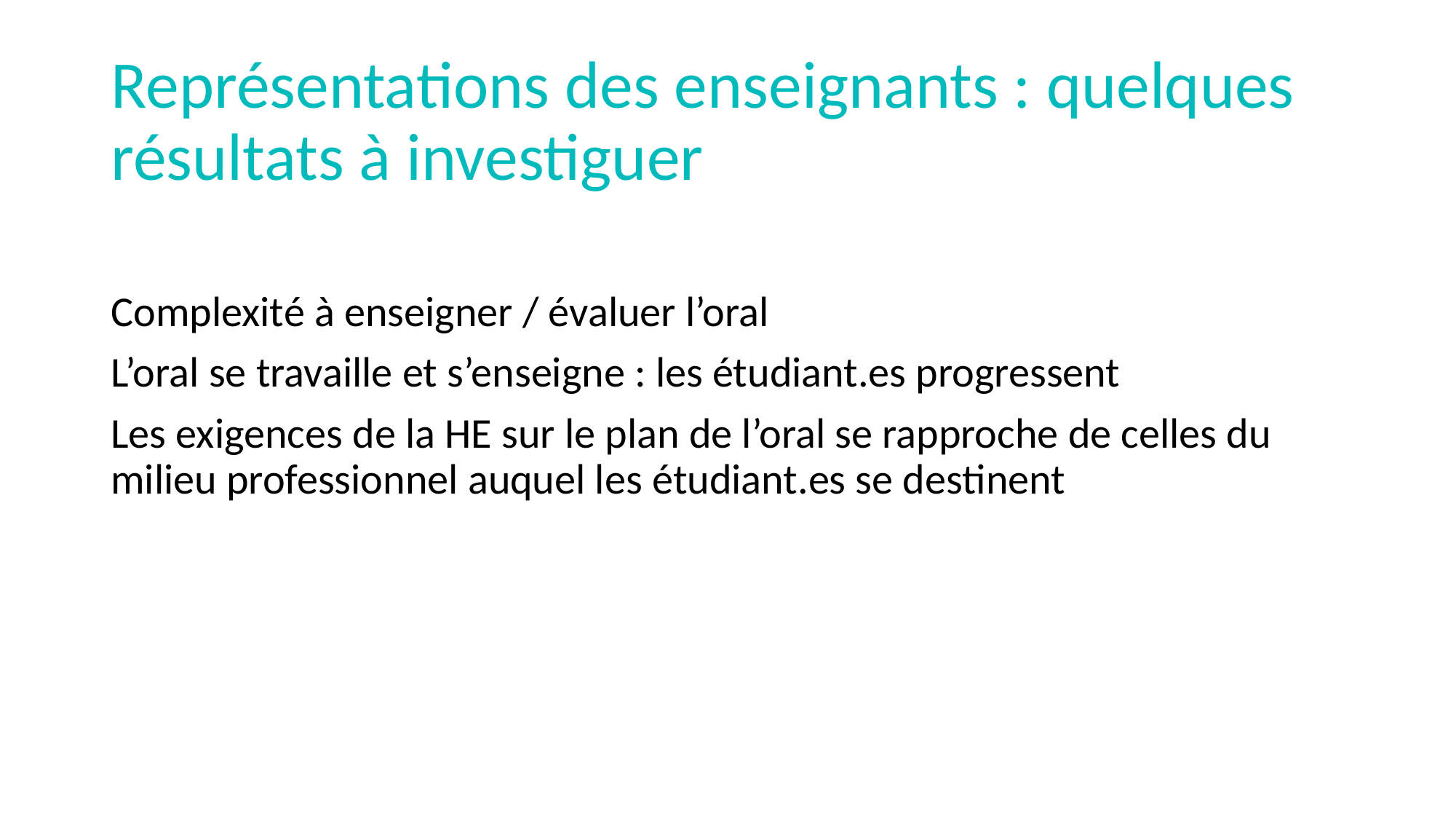

# Représentations des enseignants : quelques résultats à investiguer

Complexité à enseigner / évaluer l’oral
L’oral se travaille et s’enseigne : les étudiant.es progressent
Les exigences de la HE sur le plan de l’oral se rapproche de celles du milieu professionnel auquel les étudiant.es se destinent